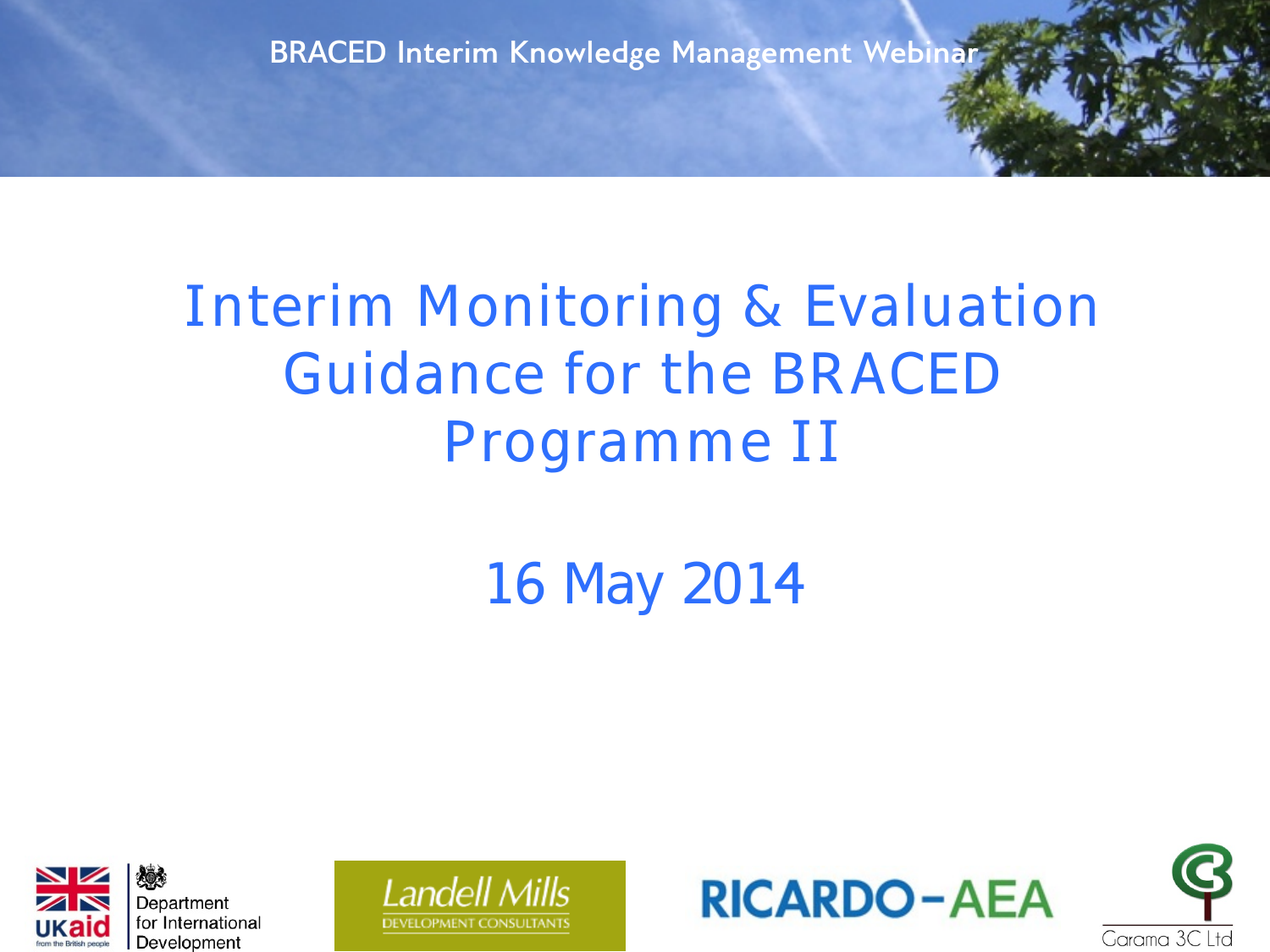

BRACED Interim Knowledge Management Webinar
Interim Monitoring & Evaluation Guidance for the BRACED Programme II
16 May 2014